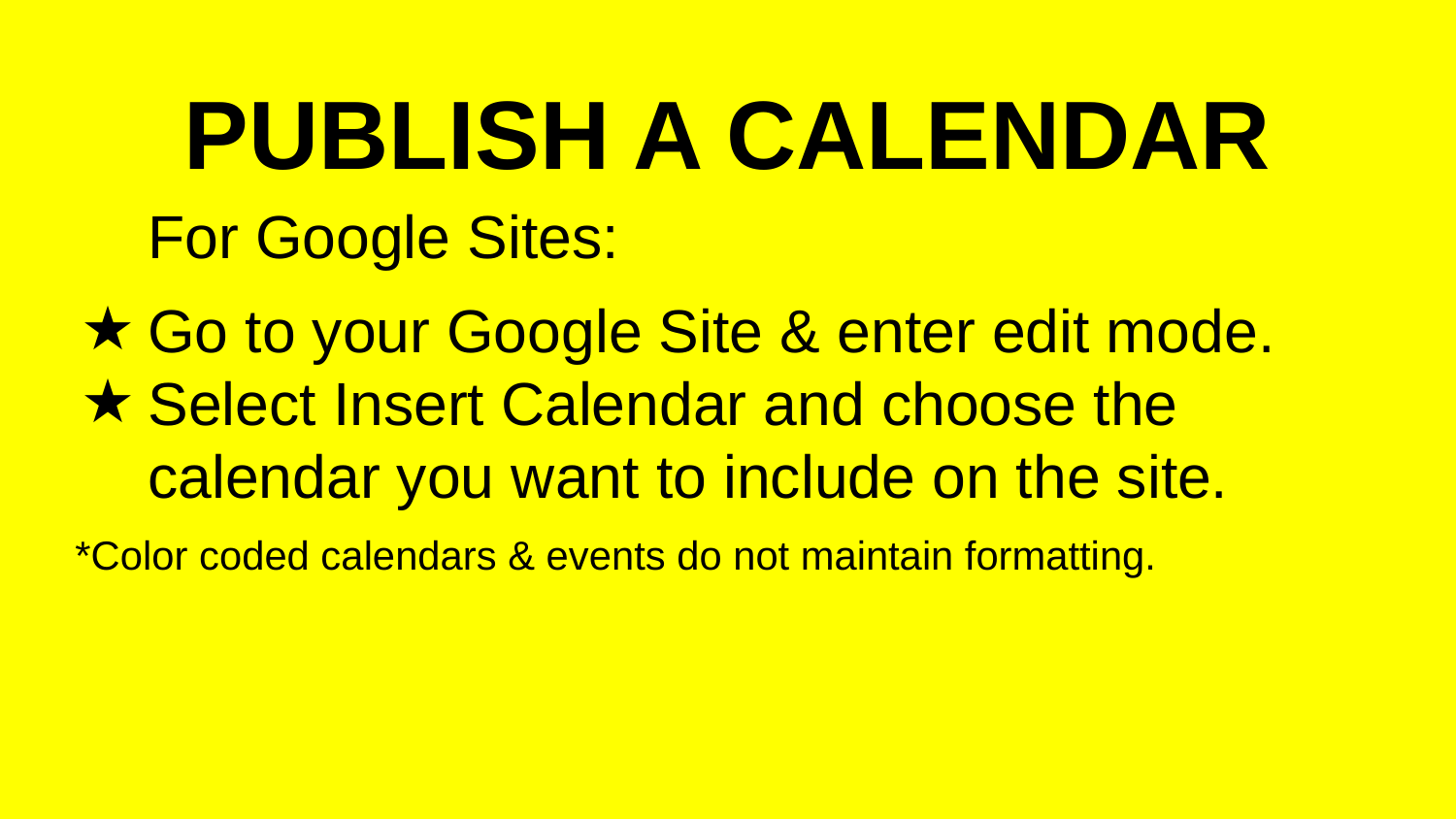

# PUBLISH A CALENDAR
For Google Sites:

Go to your Google Site & enter edit mode.
Select Insert Calendar and choose the calendar you want to include on the site.

*Color coded calendars & events do not maintain formatting.